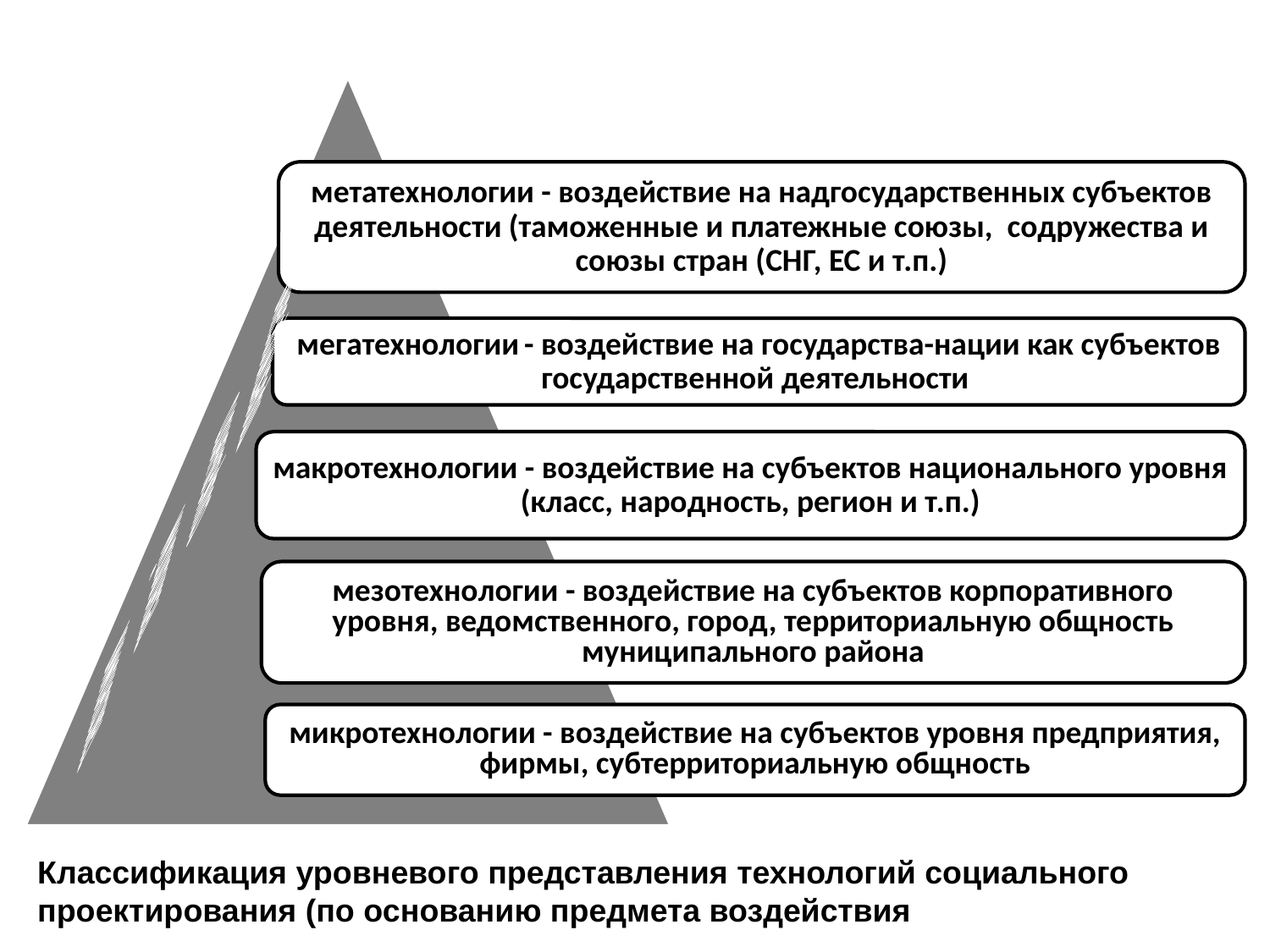

метатехнологии - воздействие на надгосударственных субъектов деятельности (таможенные и платежные союзы,  содружества и союзы стран (СНГ, ЕС и т.п.)
мегатехнологии - воздействие на государства-нации как субъектов государственной деятельности
макротехнологии - воздействие на субъектов национального уровня (класс, народность, регион и т.п.)
мезотехнологии - воздействие на субъектов корпоративного уровня, ведомственного, город, территориальную общность муниципального района
микротехнологии - воздействие на субъектов уровня предприятия, фирмы, субтерриториальную общность
таксономия    технологий социального  проектирования
Спасибо за внимание!
Классификация уровневого представления технологий социального проектирования (по основанию предмета воздействия